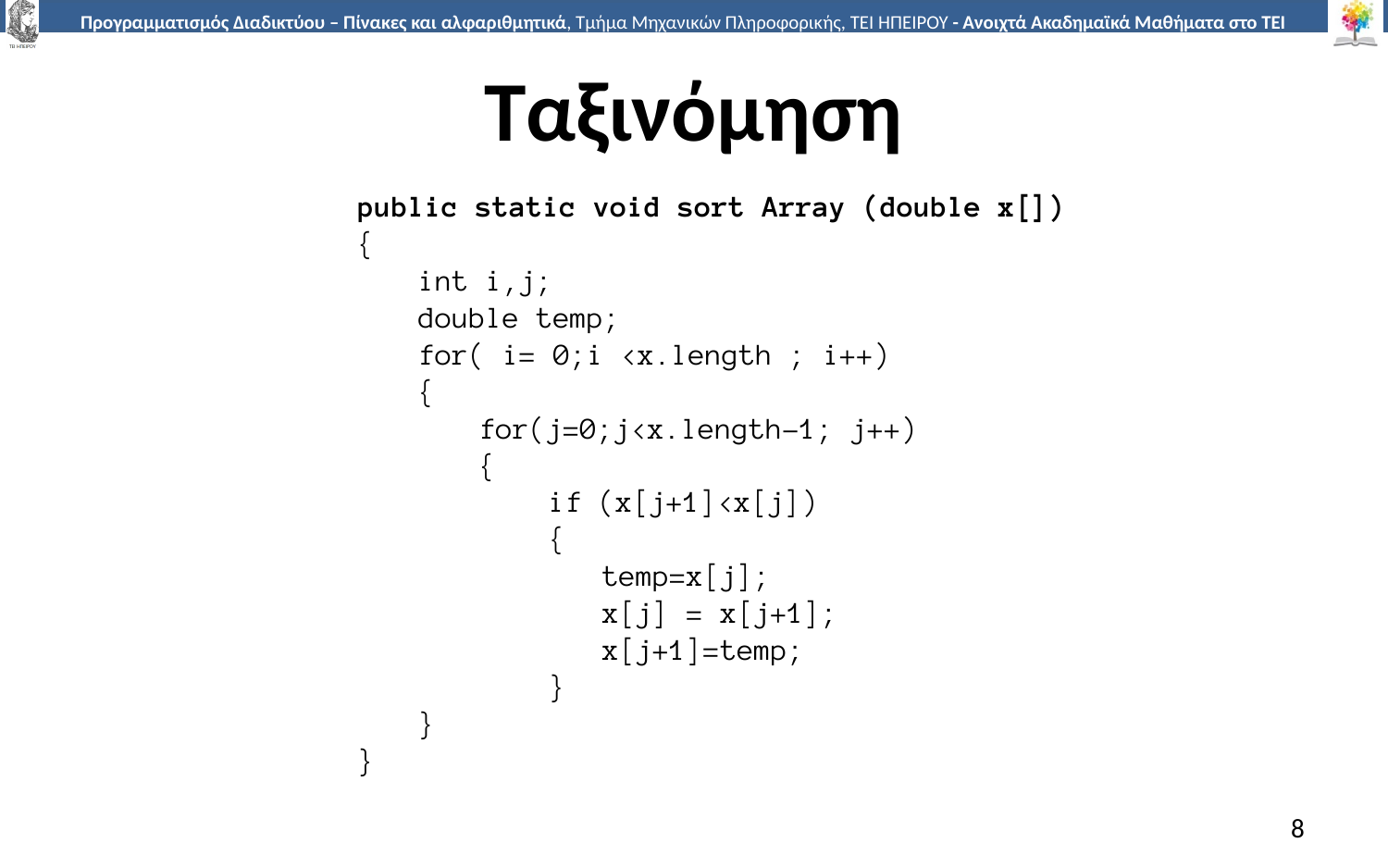

# Ταξινόμηση
public static void sort Array (double x[])
{
int i,j;
double temp;
for( i= 0;i <x.length ; i++)
{
for(j=0;j<x.length-1; j++)
{
if (x[j+1]<x[j])
{
temp=x[j];
x[j] = x[j+1];
x[j+1]=temp;
}
}
}
8